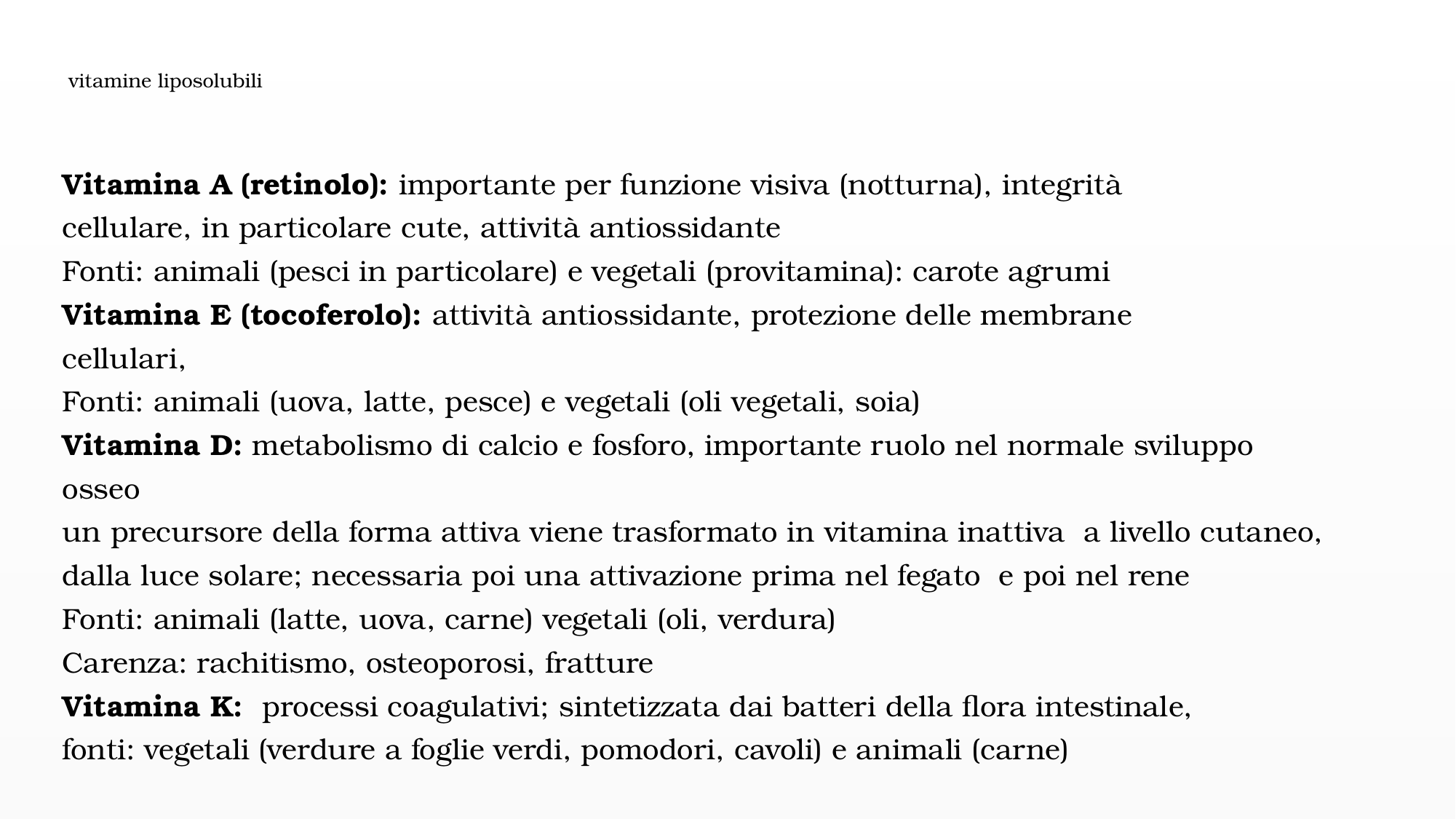

# vitamine liposolubili
Vitamina A (retinolo): importante per funzione visiva (notturna), integrità
cellulare, in particolare cute, attività antiossidante
Fonti: animali (pesci in particolare) e vegetali (provitamina): carote agrumi
Vitamina E (tocoferolo): attività antiossidante, protezione delle membrane
cellulari,
Fonti: animali (uova, latte, pesce) e vegetali (oli vegetali, soia)
Vitamina D: metabolismo di calcio e fosforo, importante ruolo nel normale sviluppo
osseo
un precursore della forma attiva viene trasformato in vitamina inattiva  a livello cutaneo,
dalla luce solare; necessaria poi una attivazione prima nel fegato  e poi nel rene
Fonti: animali (latte, uova, carne) vegetali (oli, verdura)
Carenza: rachitismo, osteoporosi, fratture
Vitamina K:  processi coagulativi; sintetizzata dai batteri della flora intestinale,
fonti: vegetali (verdure a foglie verdi, pomodori, cavoli) e animali (carne)